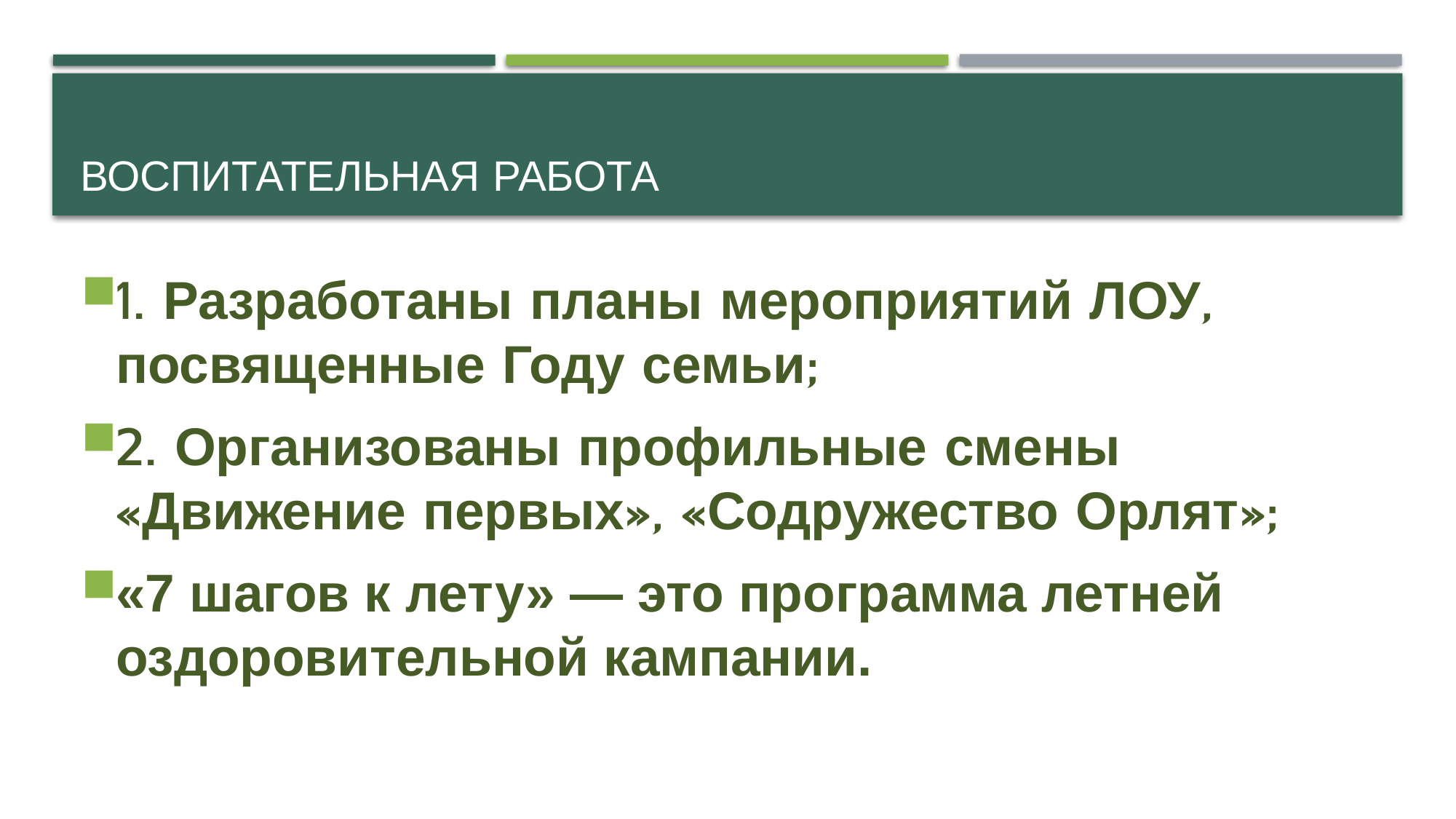

# Воспитательная работа
1. Разработаны планы мероприятий ЛОУ, посвященные Году семьи;
2. Организованы профильные смены «Движение первых», «Содружество Орлят»;
«7 шагов к лету» — это программа летней оздоровительной кампании.